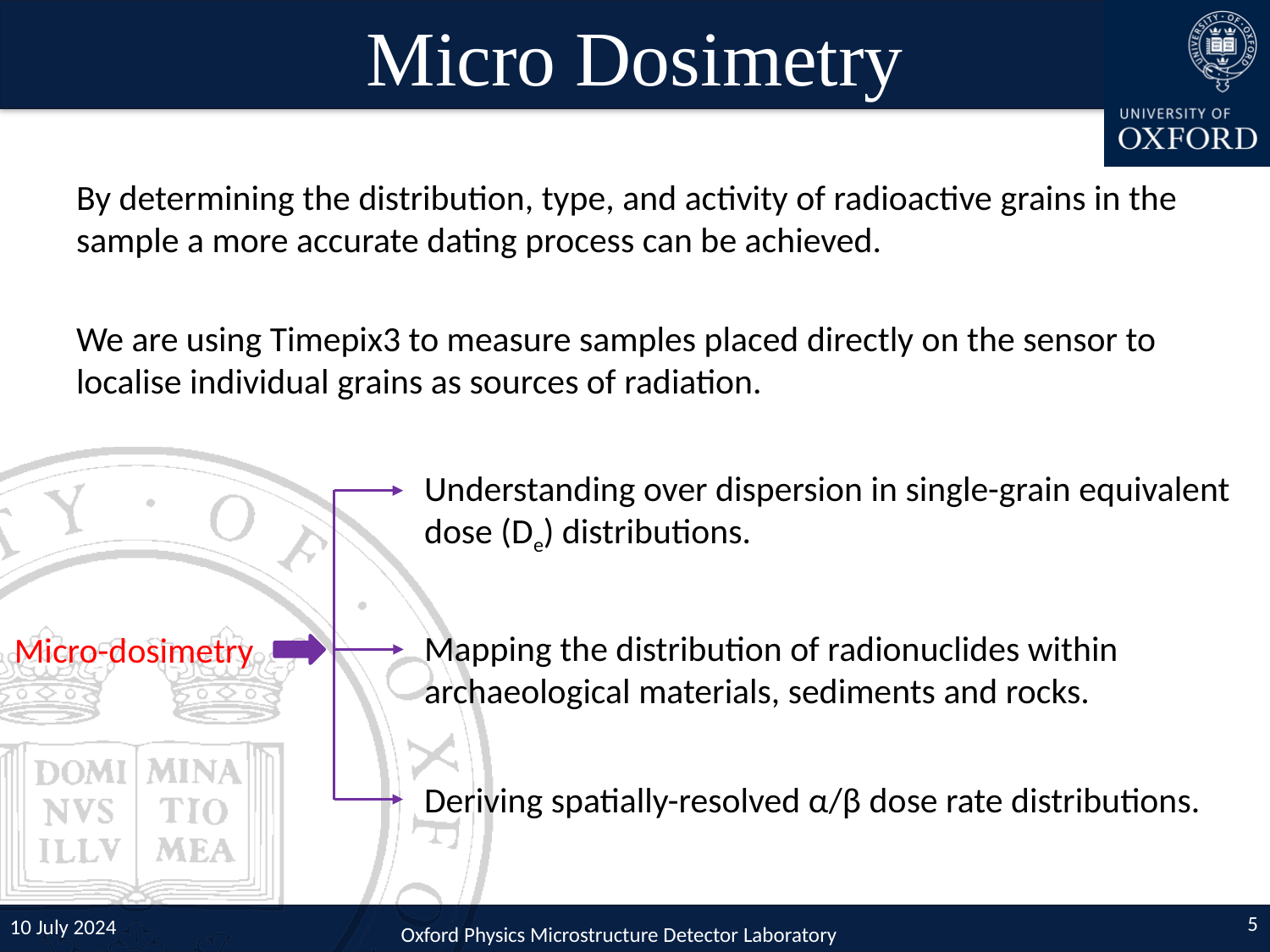

# Micro Dosimetry
By determining the distribution, type, and activity of radioactive grains in the sample a more accurate dating process can be achieved.

We are using Timepix3 to measure samples placed directly on the sensor to localise individual grains as sources of radiation.
Understanding over dispersion in single-grain equivalent dose (De) distributions.
Mapping the distribution of radionuclides within archaeological materials, sediments and rocks.
Micro-dosimetry

Deriving spatially-resolved α/β dose rate distributions.
5
10 July 2024
Oxford Physics Microstructure Detector Laboratory